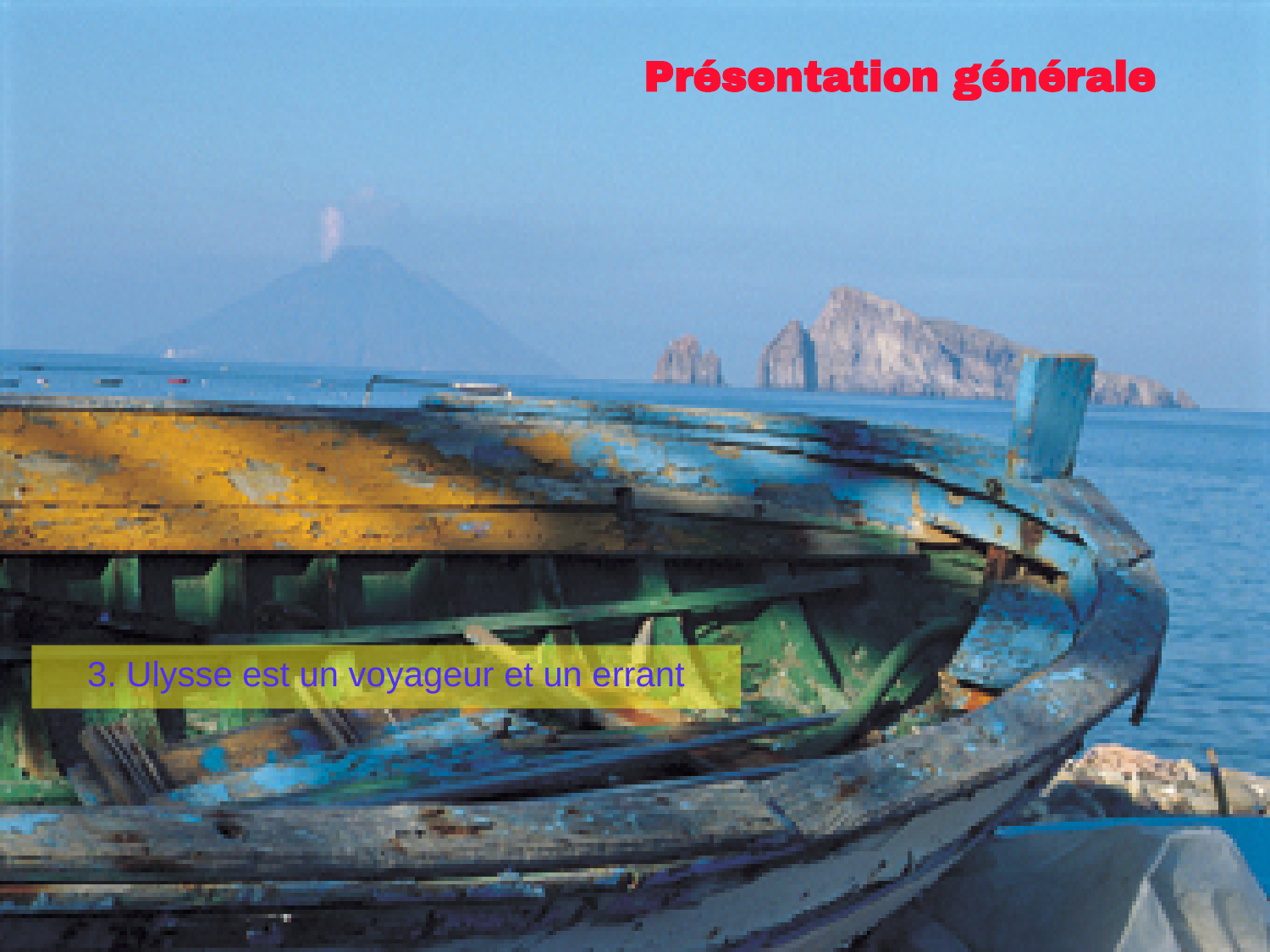

Présentation générale
3. Ulysse est un voyageur et un errant